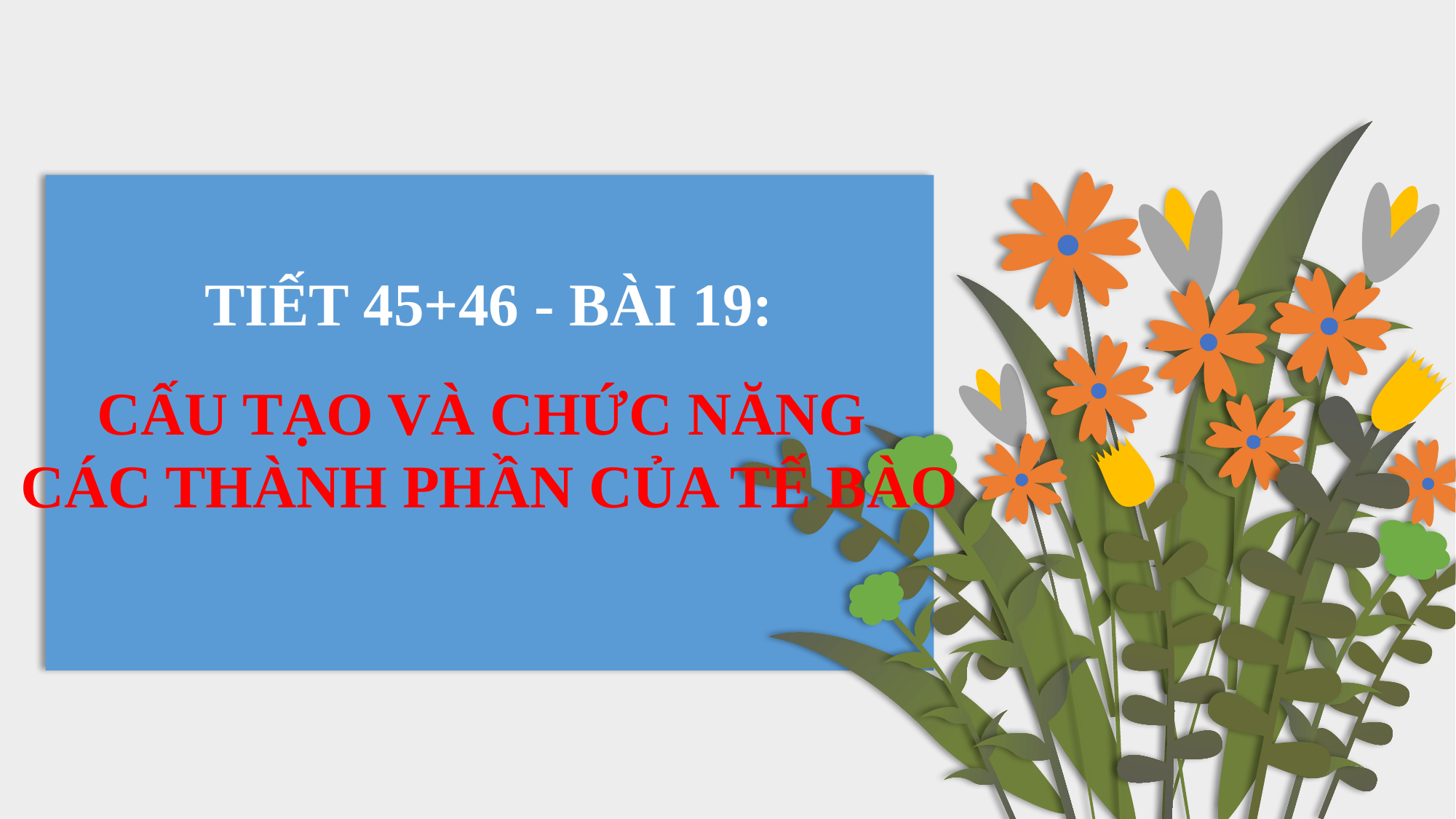

TIẾT 45+46 - BÀI 19:
CẤU TẠO VÀ CHỨC NĂNG
CÁC THÀNH PHẦN CỦA TẾ BÀO